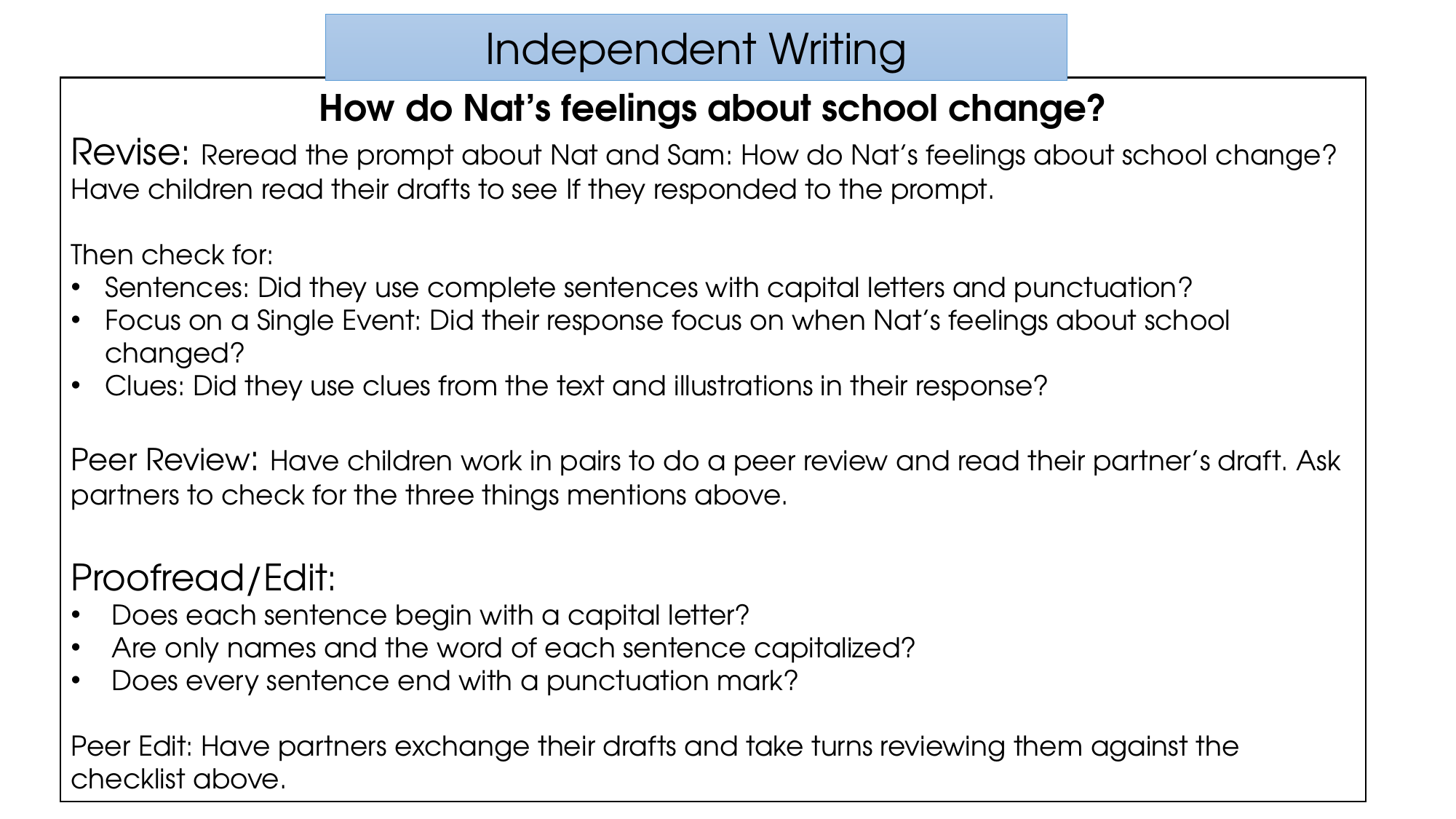

Independent Writing
How do Nat’s feelings about school change?
Revise: Reread the prompt about Nat and Sam: How do Nat’s feelings about school change?
Have children read their drafts to see If they responded to the prompt.

Then check for:
Sentences: Did they use complete sentences with capital letters and punctuation?
Focus on a Single Event: Did their response focus on when Nat’s feelings about school changed?
Clues: Did they use clues from the text and illustrations in their response?

Peer Review: Have children work in pairs to do a peer review and read their partner’s draft. Ask partners to check for the three things mentions above.

Proofread/Edit:
Does each sentence begin with a capital letter?
Are only names and the word of each sentence capitalized?
Does every sentence end with a punctuation mark?

Peer Edit: Have partners exchange their drafts and take turns reviewing them against the checklist above.